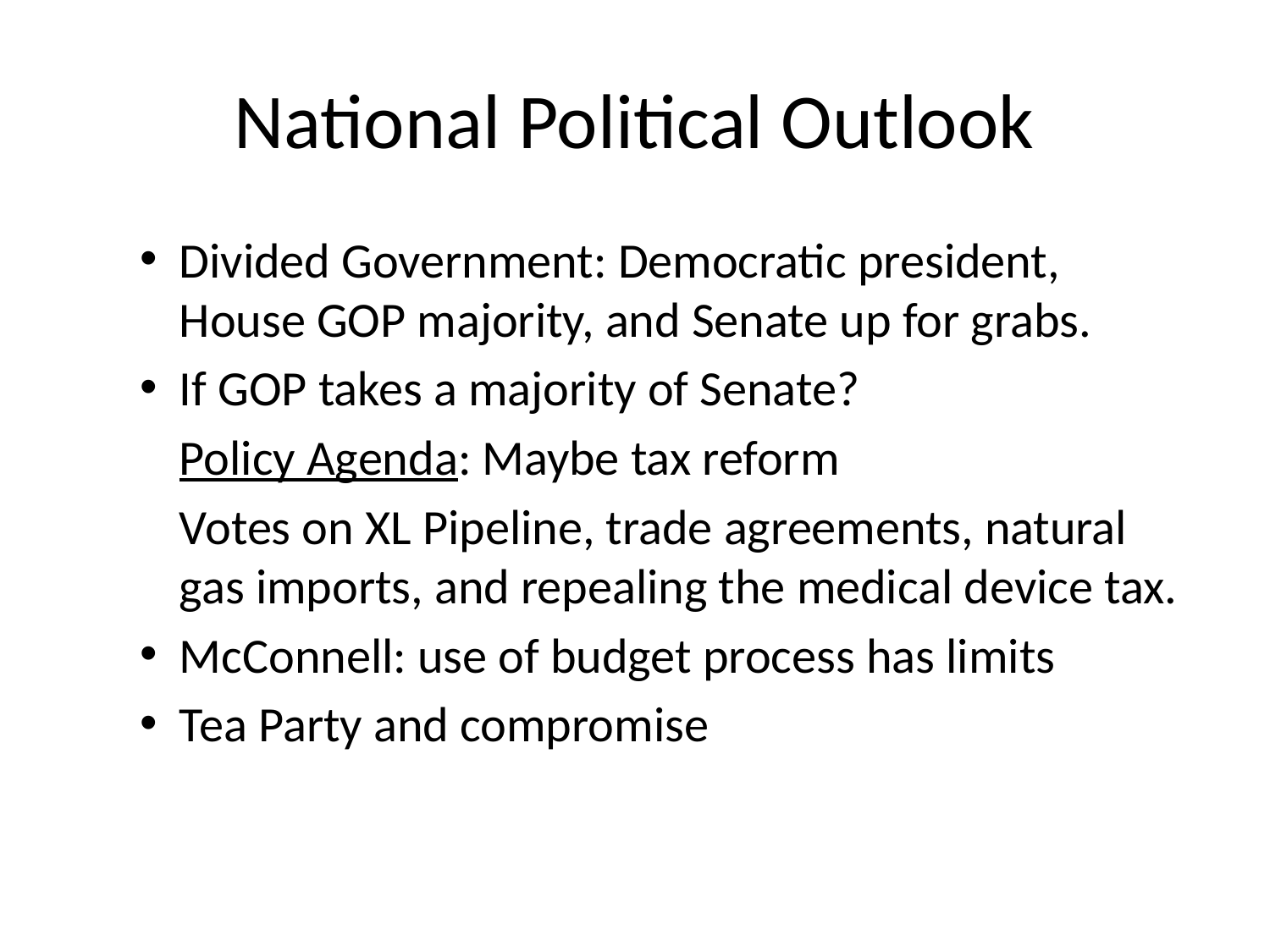

# National Political Outlook
Divided Government: Democratic president, House GOP majority, and Senate up for grabs.
If GOP takes a majority of Senate?
	Policy Agenda: Maybe tax reform
	Votes on XL Pipeline, trade agreements, natural gas imports, and repealing the medical device tax.
McConnell: use of budget process has limits
Tea Party and compromise